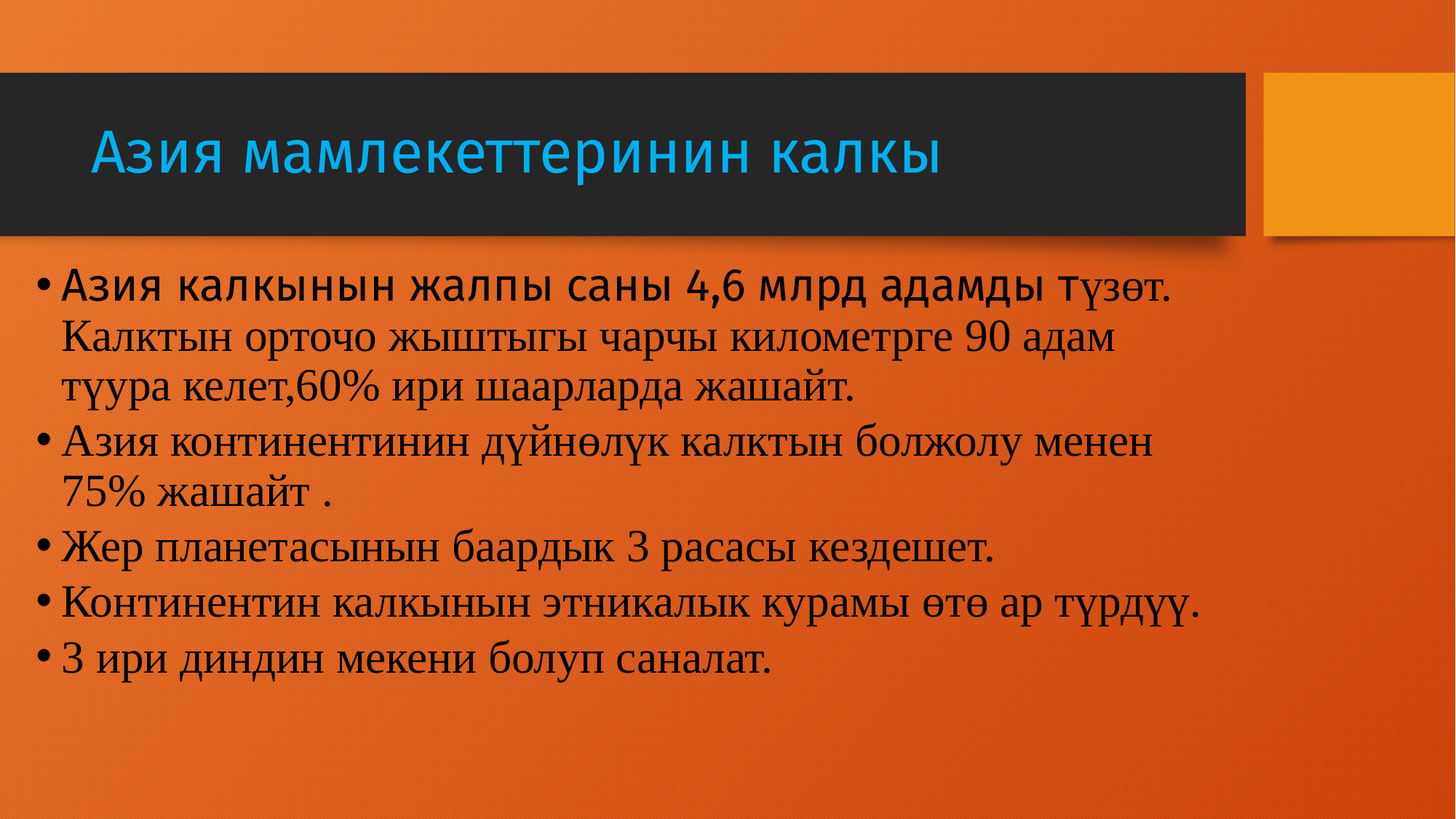

# Азия мамлекеттеринин калкы
Азия калкынын жалпы саны 4,6 млрд адамды түзɵт. Калктын орточо жыштыгы чарчы километрге 90 адам түура келет,60% ири шаарларда жашайт.
Азия континентинин дүйнɵлүк калктын болжолу менен 75% жашайт .
Жер планетасынын баардык 3 расасы кездешет.
Континентин калкынын этникалык курамы ɵтɵ ар түрдүү.
3 ири диндин мекени болуп саналат.